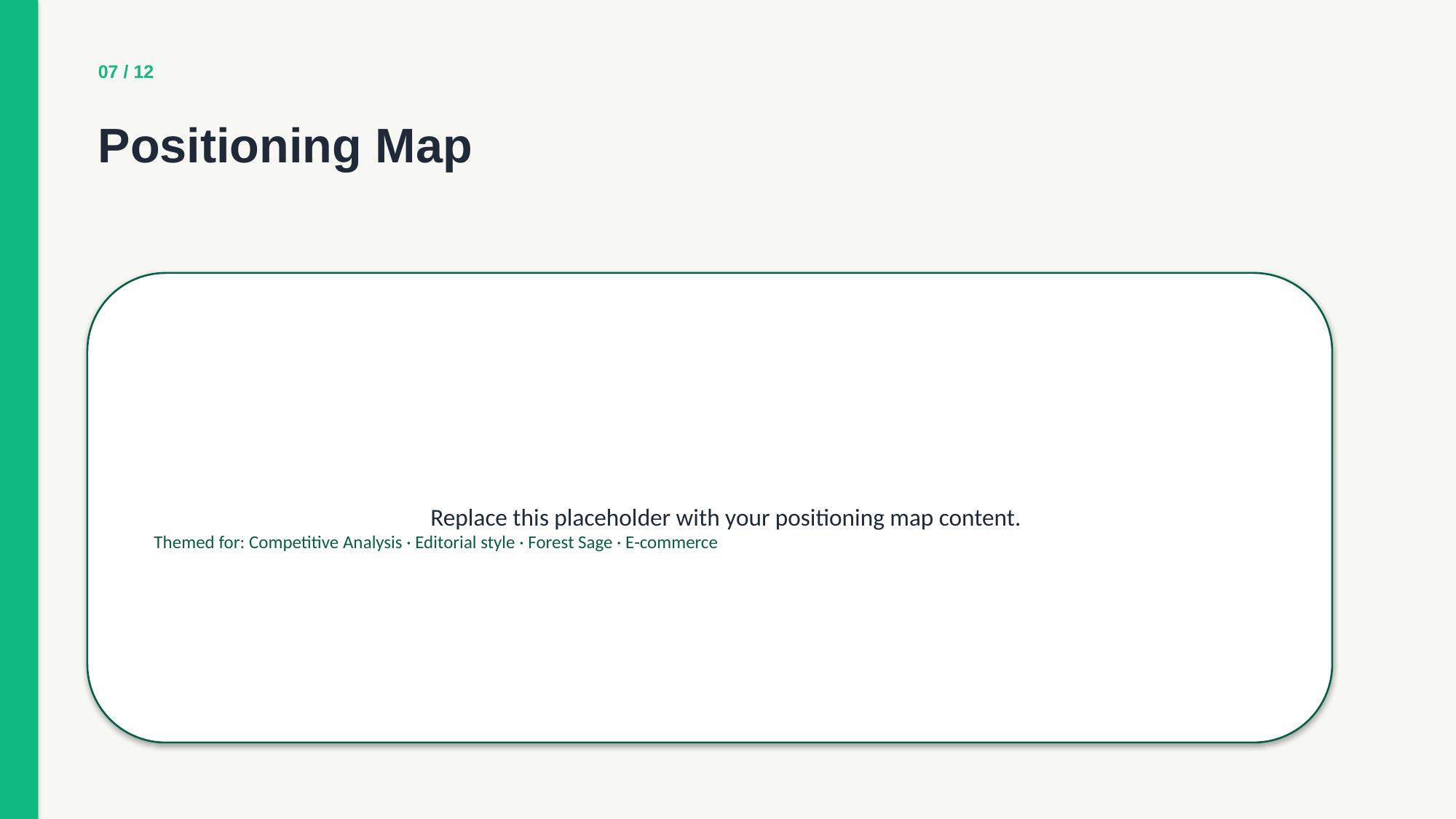

07 / 12
Positioning Map
Replace this placeholder with your positioning map content.
Themed for: Competitive Analysis · Editorial style · Forest Sage · E-commerce